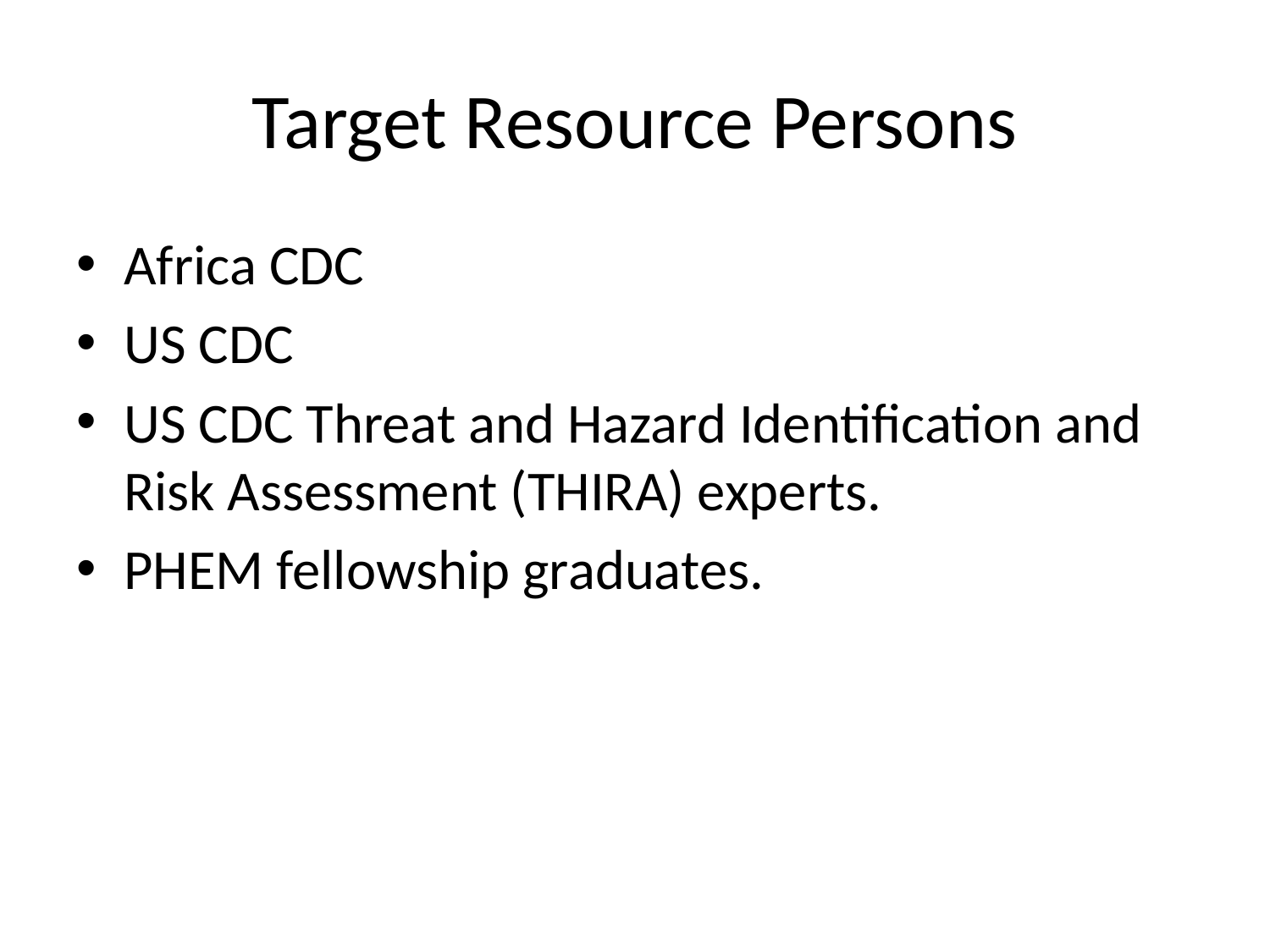

# Target Resource Persons
Africa CDC
US CDC
US CDC Threat and Hazard Identification and Risk Assessment (THIRA) experts.
PHEM fellowship graduates.